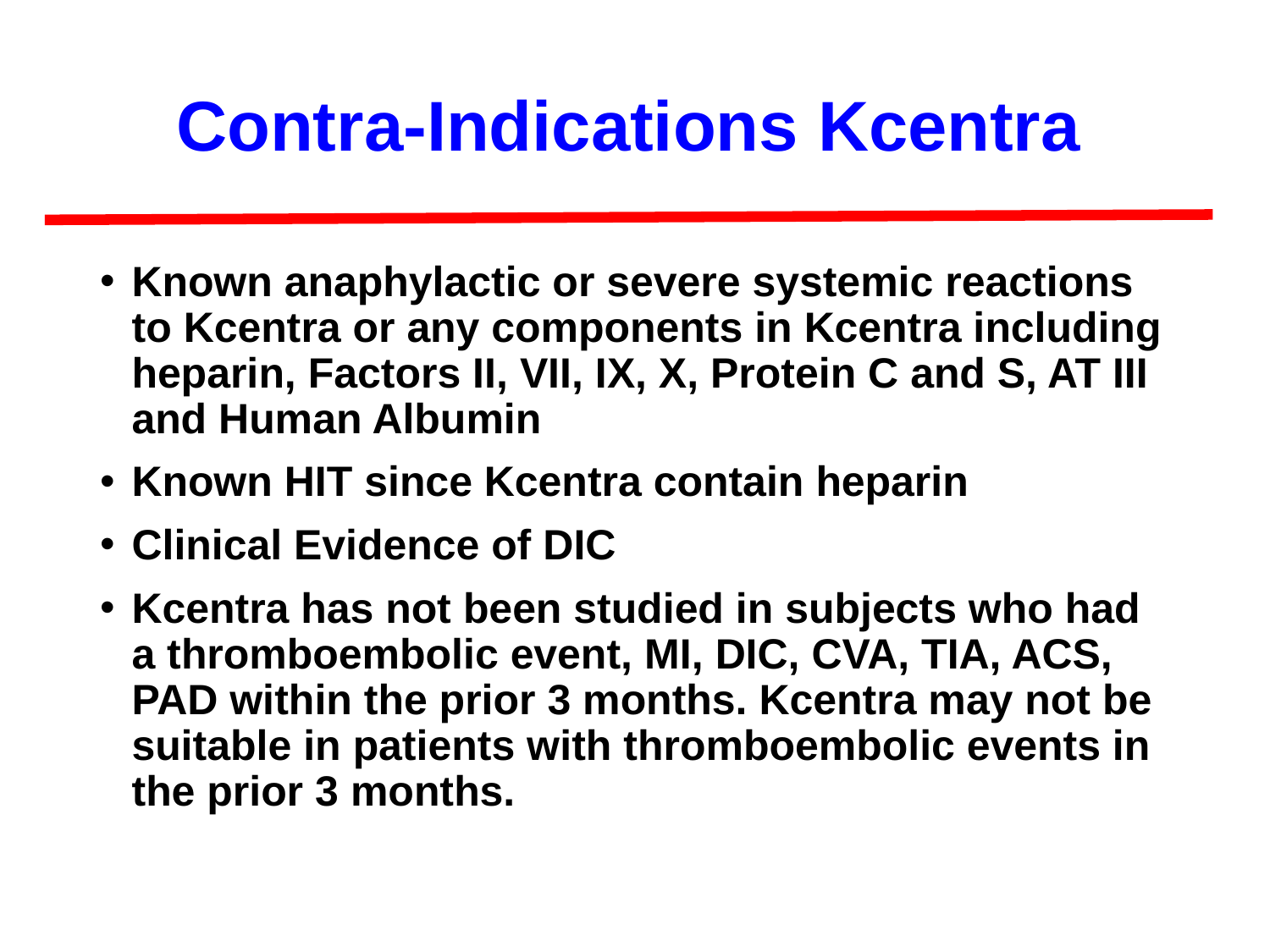

# Contra-Indications Kcentra
Known anaphylactic or severe systemic reactions to Kcentra or any components in Kcentra including heparin, Factors II, VII, IX, X, Protein C and S, AT III and Human Albumin
Known HIT since Kcentra contain heparin
Clinical Evidence of DIC
Kcentra has not been studied in subjects who had a thromboembolic event, MI, DIC, CVA, TIA, ACS, PAD within the prior 3 months. Kcentra may not be suitable in patients with thromboembolic events in the prior 3 months.